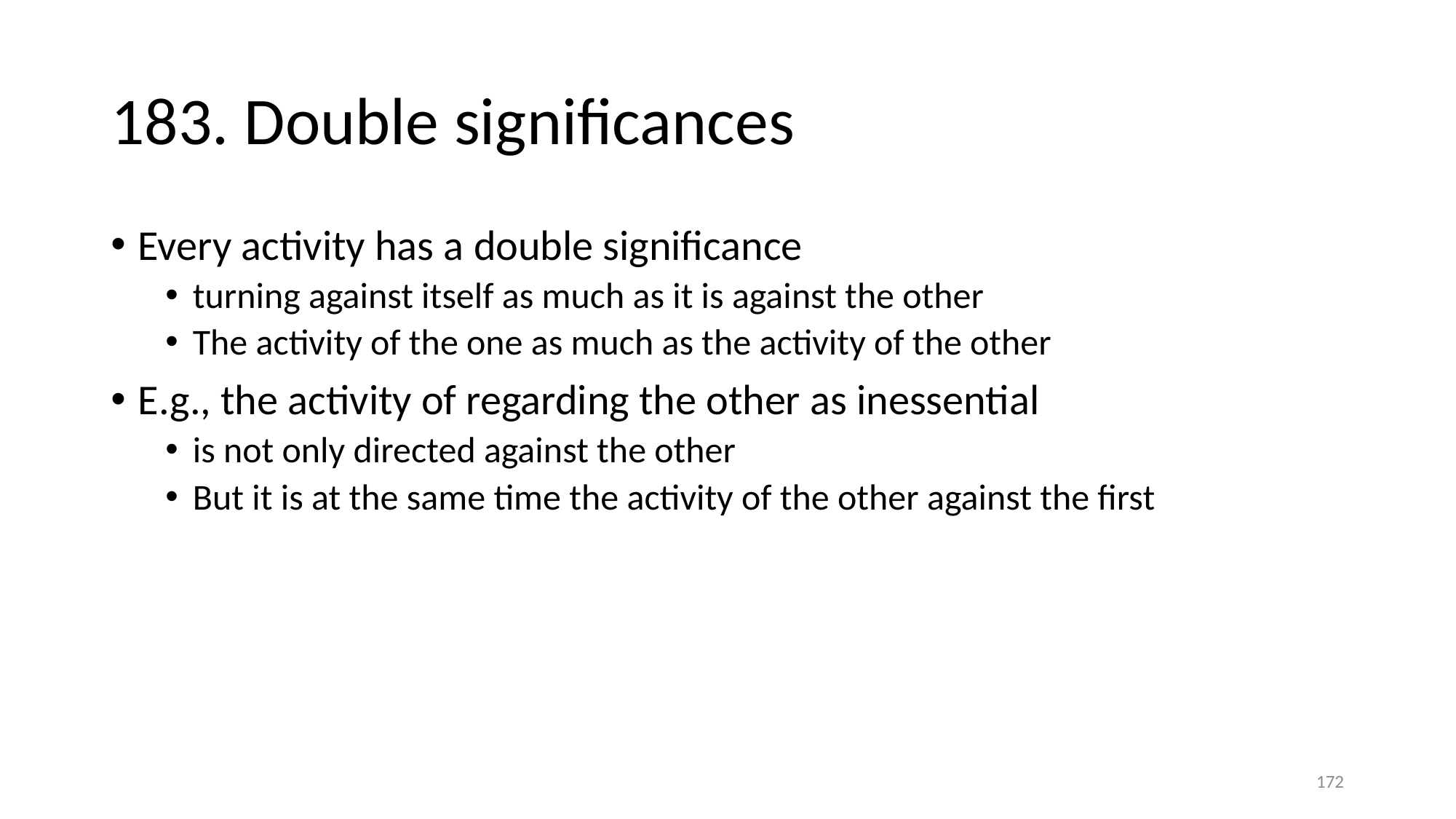

# 183. Double significances
Every activity has a double significance
turning against itself as much as it is against the other
The activity of the one as much as the activity of the other
E.g., the activity of regarding the other as inessential
is not only directed against the other
But it is at the same time the activity of the other against the first

172